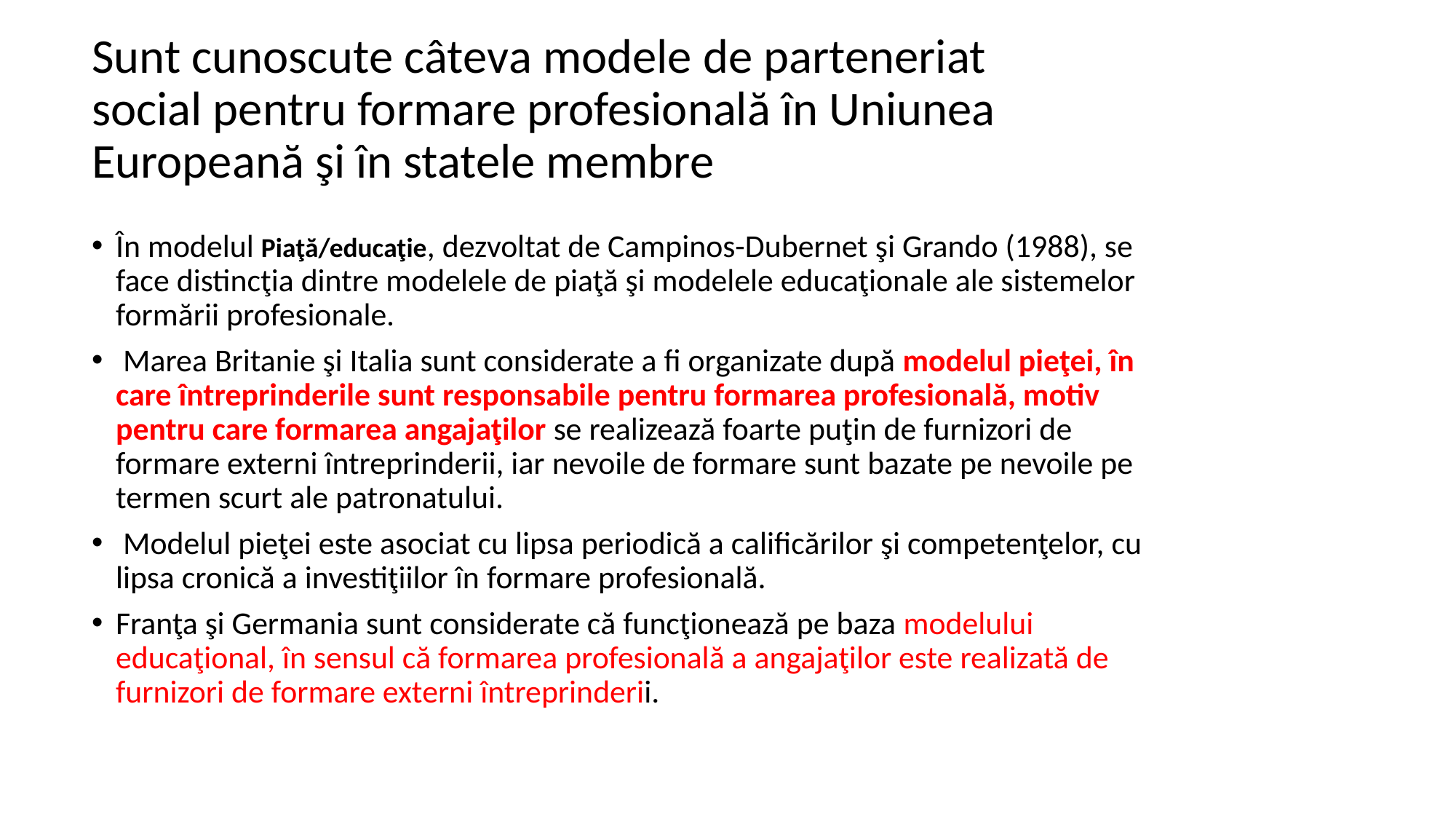

# Sunt cunoscute câteva modele de parteneriat social pentru formare profesională în Uniunea Europeană şi în statele membre
În modelul Piaţă/educaţie, dezvoltat de Campinos-Dubernet şi Grando (1988), se face distincţia dintre modelele de piaţă şi modelele educaţionale ale sistemelor formării profesionale.
 Marea Britanie şi Italia sunt considerate a fi organizate după modelul pieţei, în care întreprinderile sunt responsabile pentru formarea profesională, motiv pentru care formarea angajaţilor se realizează foarte puţin de furnizori de formare externi întreprinderii, iar nevoile de formare sunt bazate pe nevoile pe termen scurt ale patronatului.
 Modelul pieţei este asociat cu lipsa periodică a calificărilor şi competenţelor, cu lipsa cronică a investiţiilor în formare profesională.
Franţa şi Germania sunt considerate că funcţionează pe baza modelului educaţional, în sensul că formarea profesională a angajaţilor este realizată de furnizori de formare externi întreprinderii.